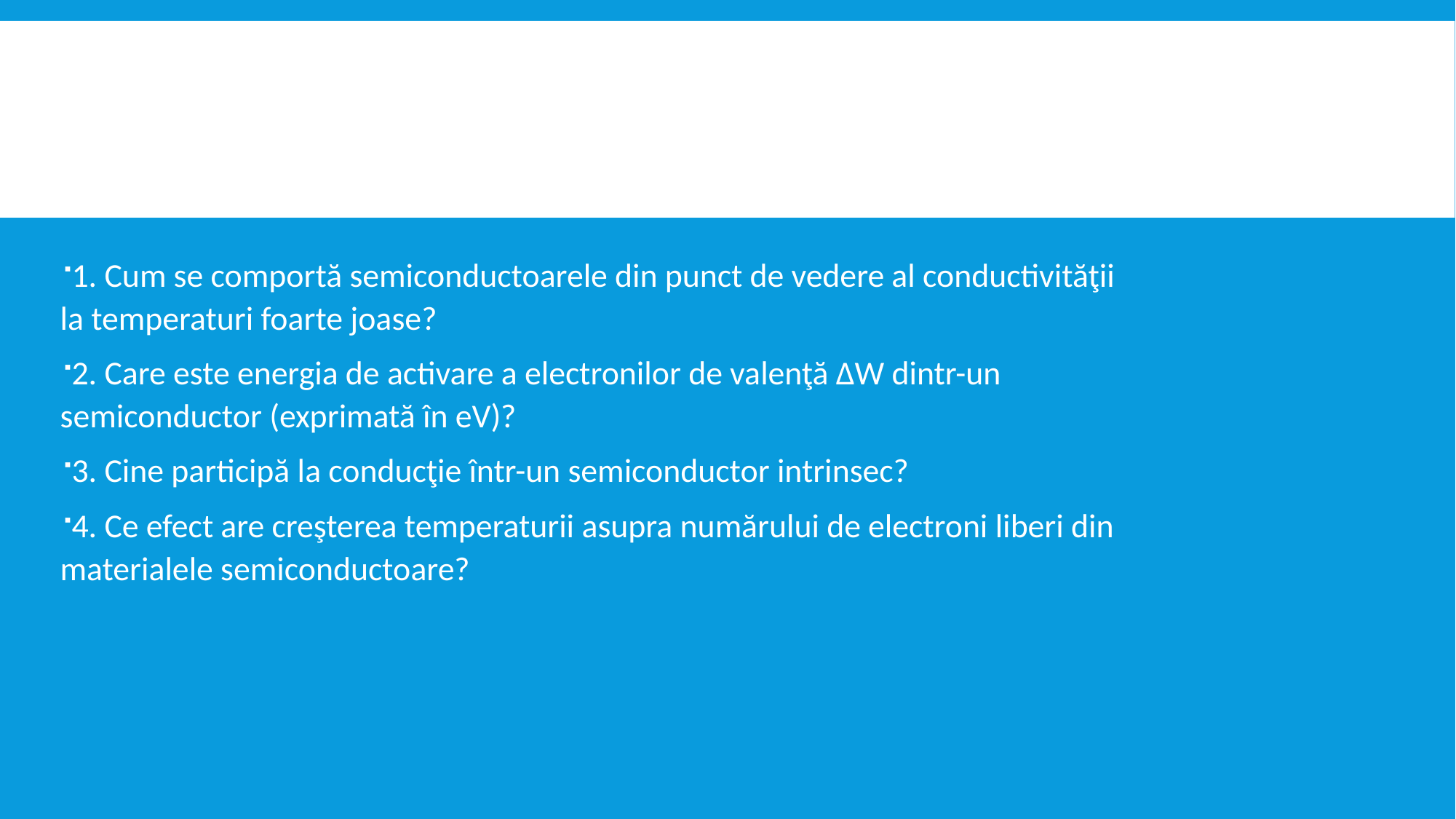

1. Cum se comportă semiconductoarele din punct de vedere al conductivităţii la temperaturi foarte joase?
2. Care este energia de activare a electronilor de valenţă ∆W dintr-un semiconductor (exprimată în eV)?
3. Cine participă la conducţie într-un semiconductor intrinsec?
4. Ce efect are creşterea temperaturii asupra numărului de electroni liberi din materialele semiconductoare?